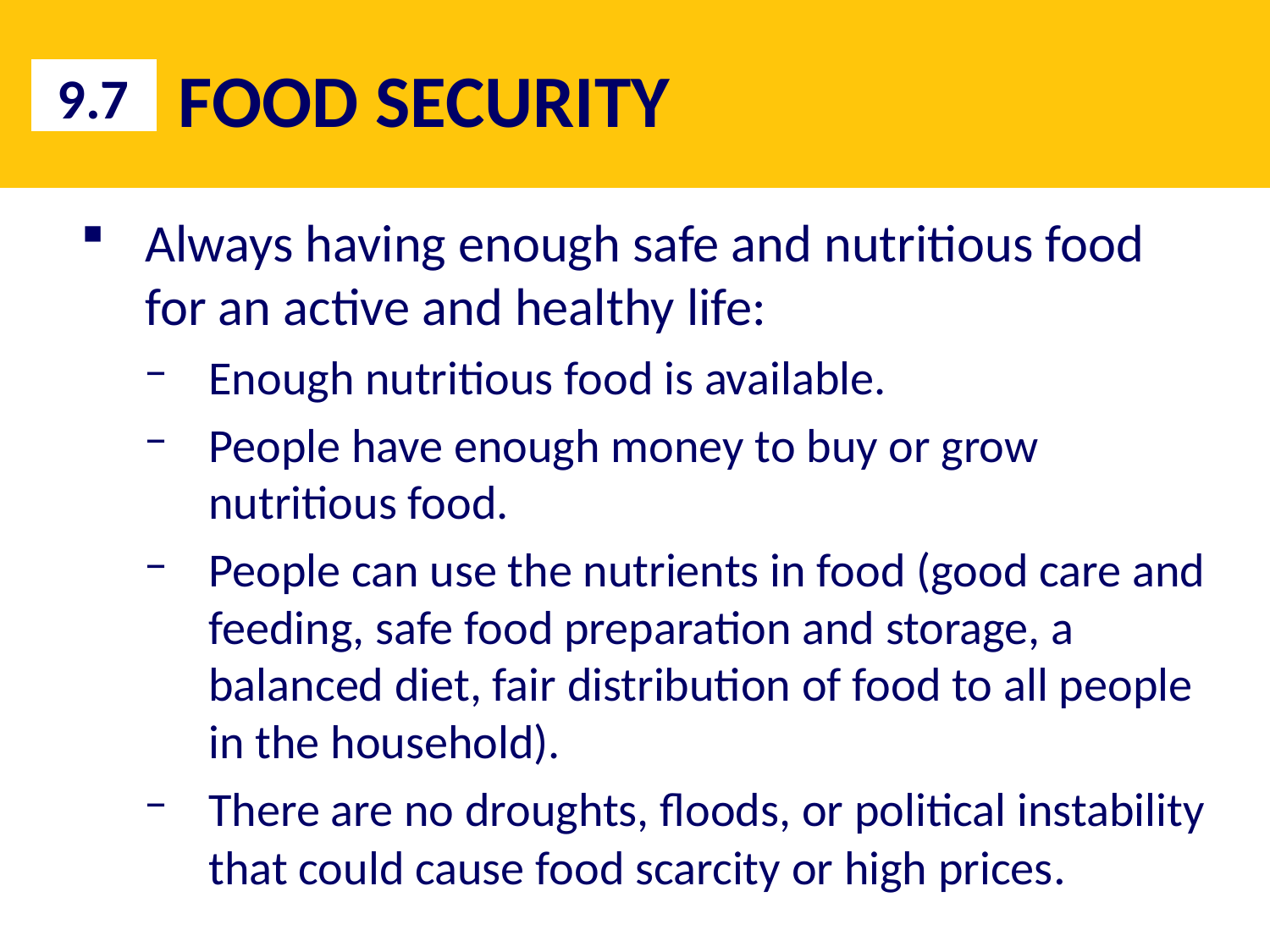

# FOOD SECURITY
9.7
Always having enough safe and nutritious food for an active and healthy life:
Enough nutritious food is available.
People have enough money to buy or grow nutritious food.
People can use the nutrients in food (good care and feeding, safe food preparation and storage, a balanced diet, fair distribution of food to all people in the household).
There are no droughts, floods, or political instability that could cause food scarcity or high prices.